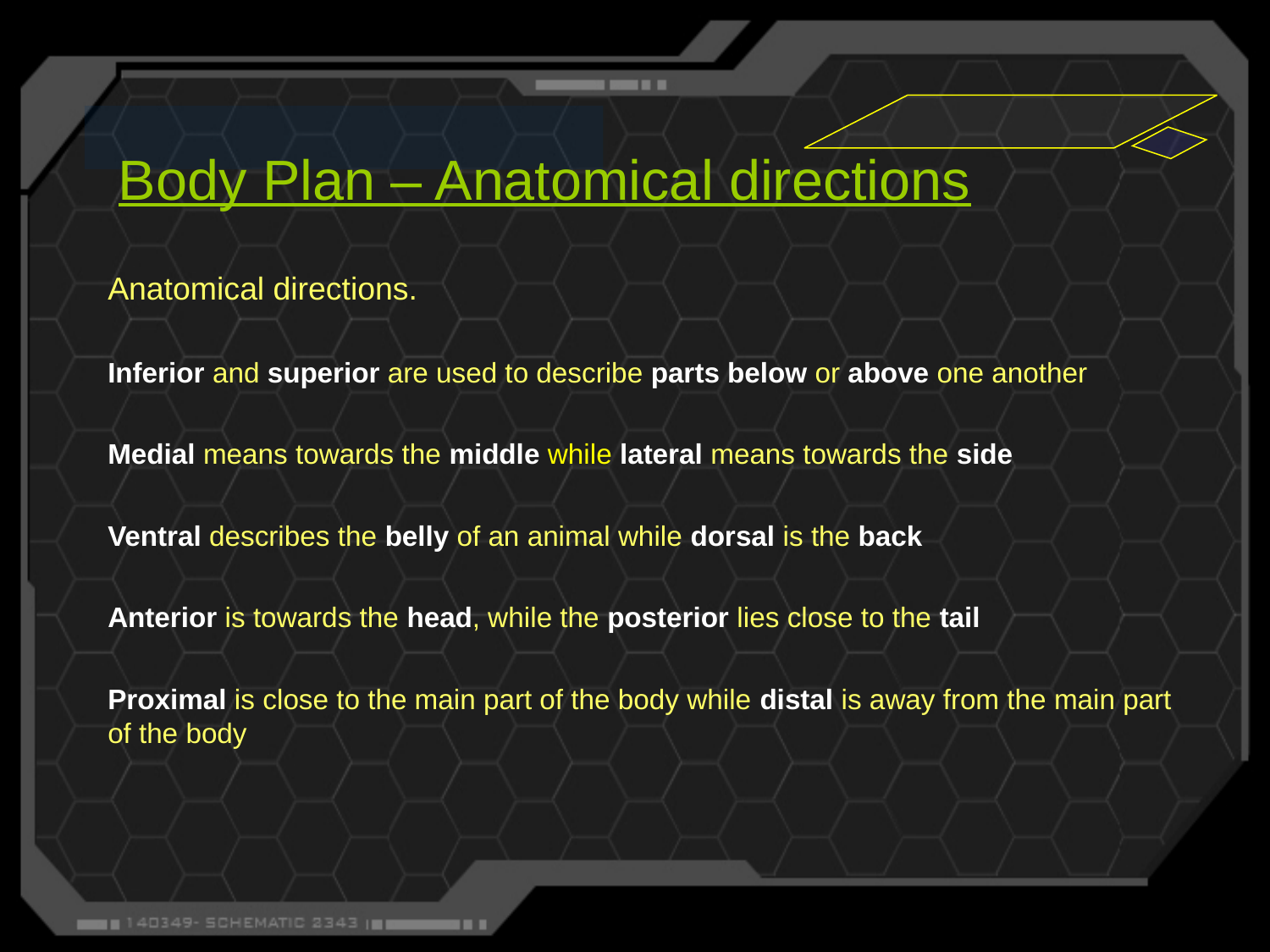

Body Plan – Anatomical directions

Anatomical directions.
Inferior and superior are used to describe parts below or above one another
Medial means towards the middle while lateral means towards the side
Ventral describes the belly of an animal while dorsal is the back
Anterior is towards the head, while the posterior lies close to the tail
Proximal is close to the main part of the body while distal is away from the main part of the body